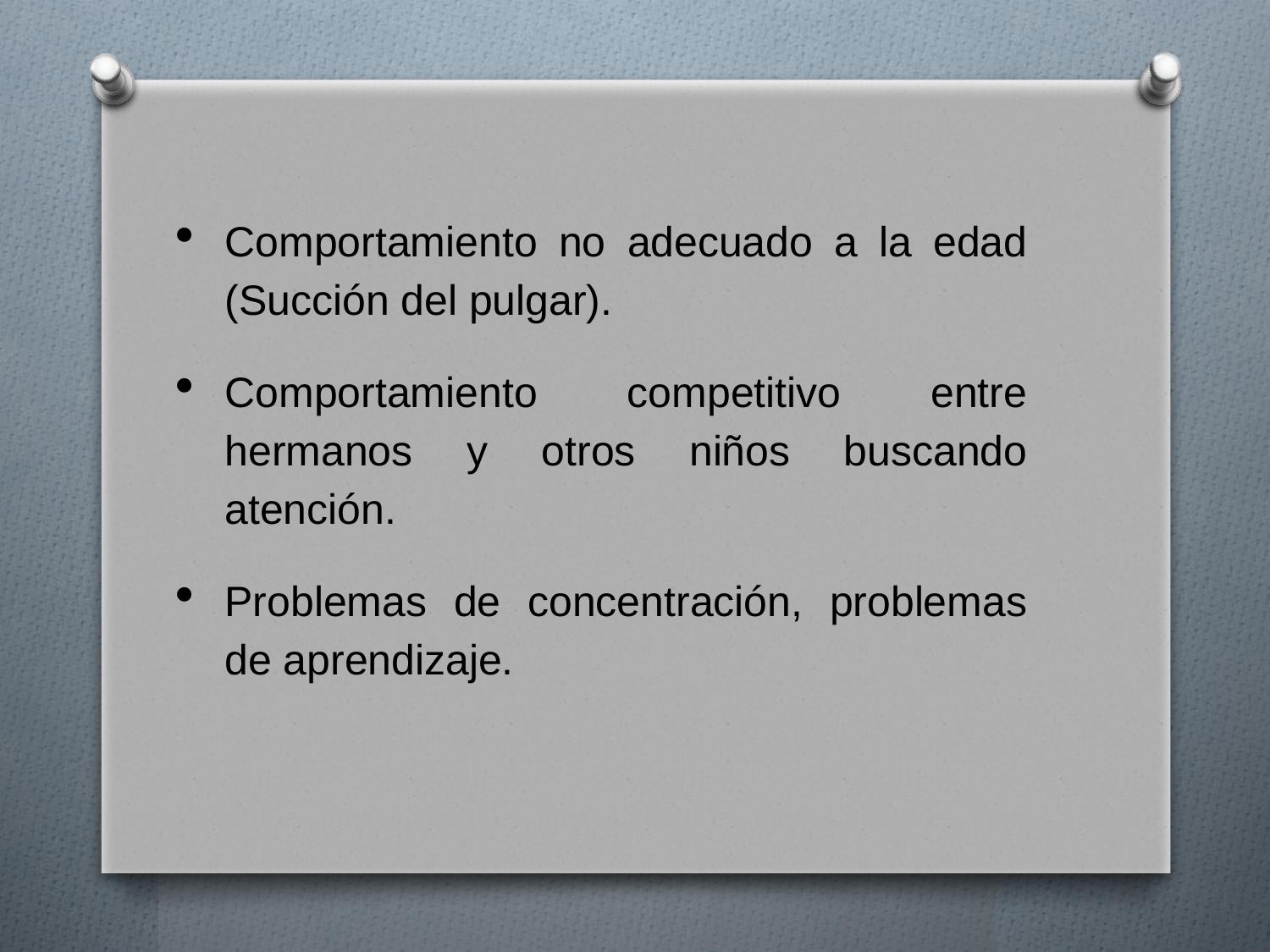

Comportamiento no adecuado a la edad (Succión del pulgar).

Comportamiento competitivo entre hermanos y otros niños buscando atención.

Problemas de concentración, problemas de aprendizaje.